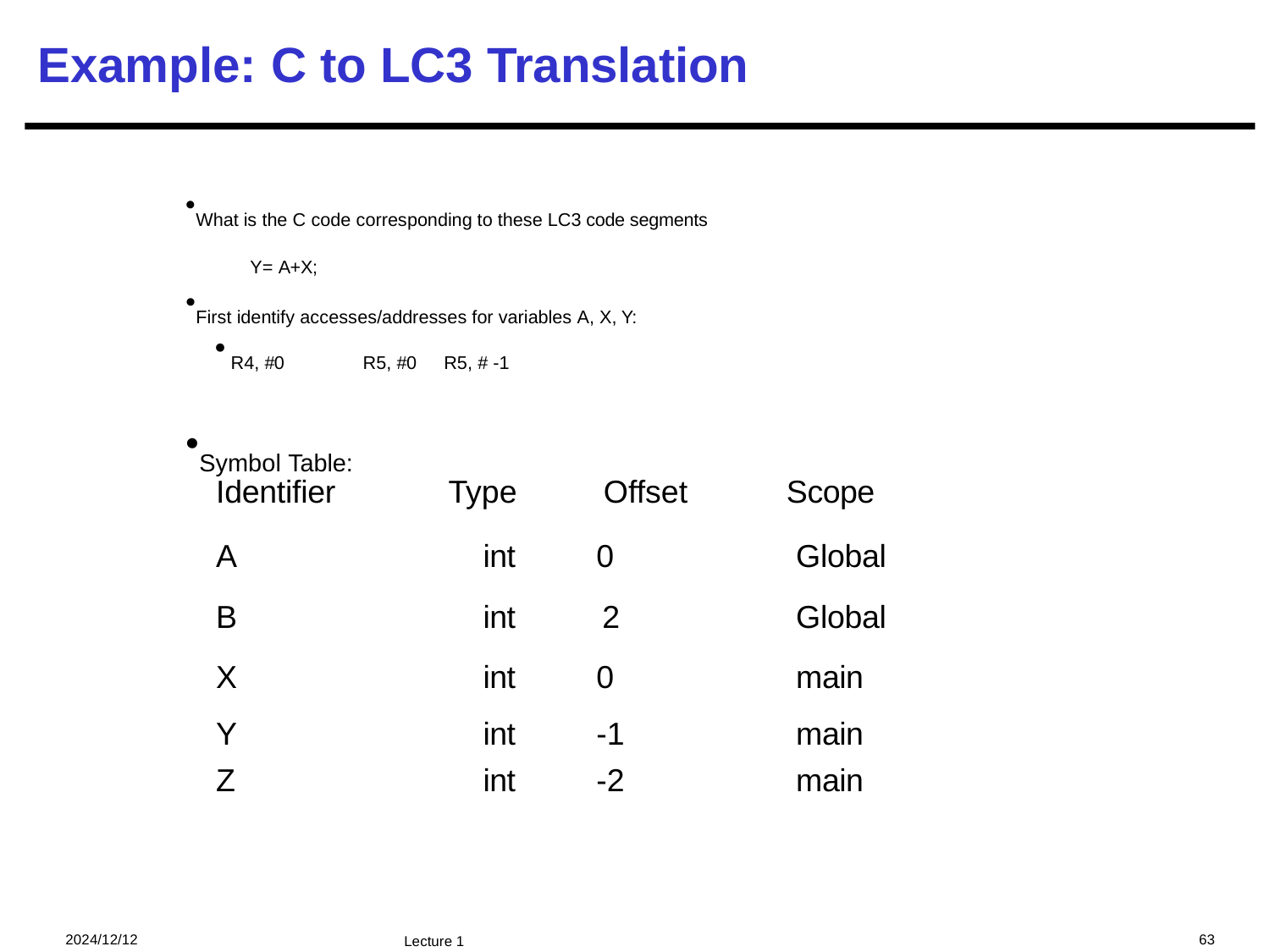

# Example: C to LC3 Translation
What is the C code corresponding to these LC3 code segments
Y= A+X;
First identify accesses/addresses for variables A, X, Y:
R4, #0	R5, #0	R5, # -1

Symbol Table:
| Identifier | Type Offset Scope |  |  |
| --- | --- | --- | --- |
| A | int | 0 | Global |
| B | int | 2 | Global |
| X | int | 0 | main |
| Y | int | -1 | main |
| Z | int | -2 | main |
2024/12/12
63
Lecture 1